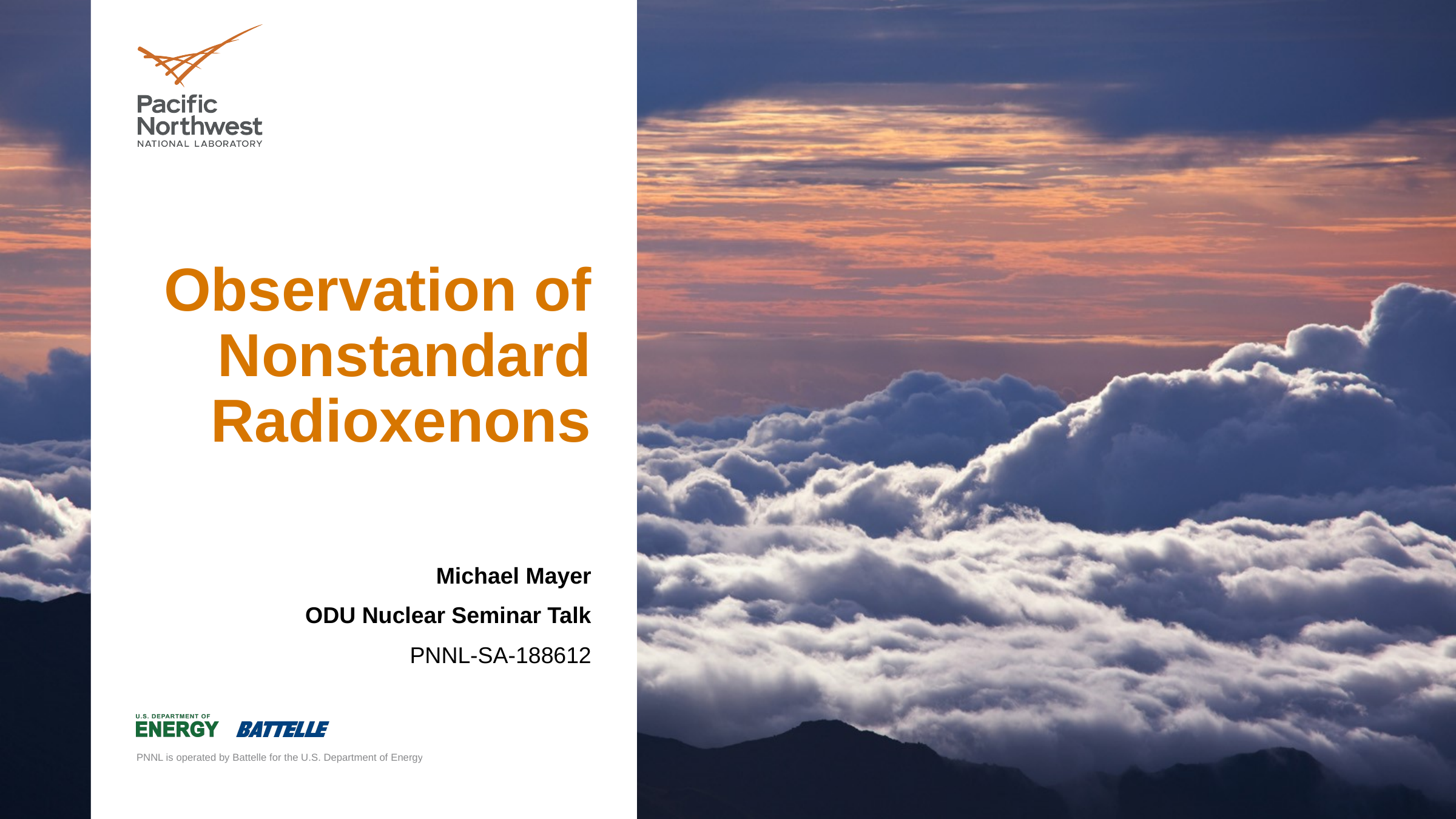

# Observation of Nonstandard Radioxenons

Michael Mayer
ODU Nuclear Seminar Talk
PNNL-SA-188612